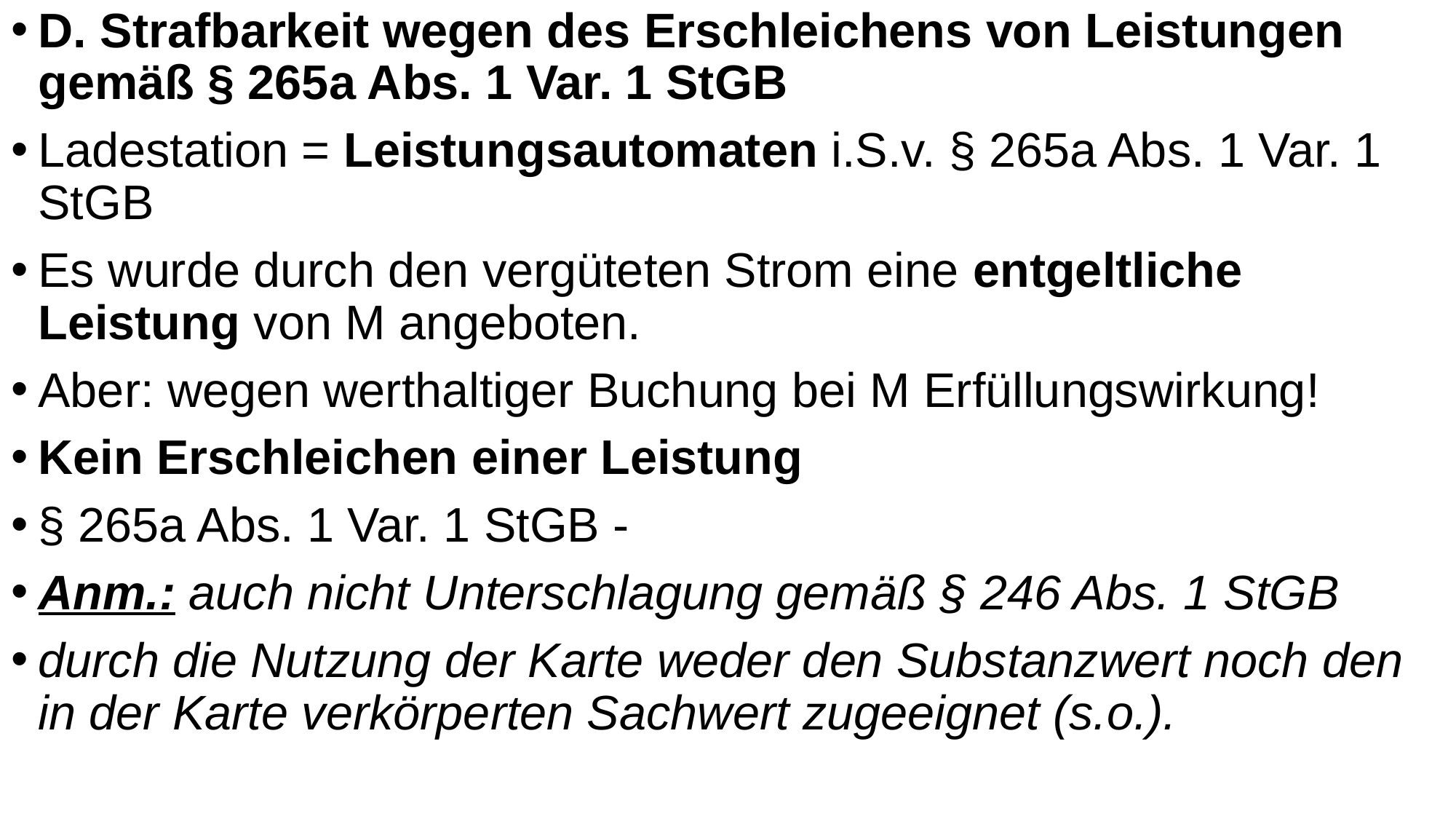

D. Strafbarkeit wegen des Erschleichens von Leistungen gemäß § 265a Abs. 1 Var. 1 StGB
Ladestation = Leistungsautomaten i.S.v. § 265a Abs. 1 Var. 1 StGB
Es wurde durch den vergüteten Strom eine entgeltliche Leistung von M angeboten.
Aber: wegen werthaltiger Buchung bei M Erfüllungswirkung!
Kein Erschleichen einer Leistung
§ 265a Abs. 1 Var. 1 StGB -
Anm.: auch nicht Unterschlagung gemäß § 246 Abs. 1 StGB
durch die Nutzung der Karte weder den Substanzwert noch den in der Karte verkörperten Sachwert zugeeignet (s.o.).